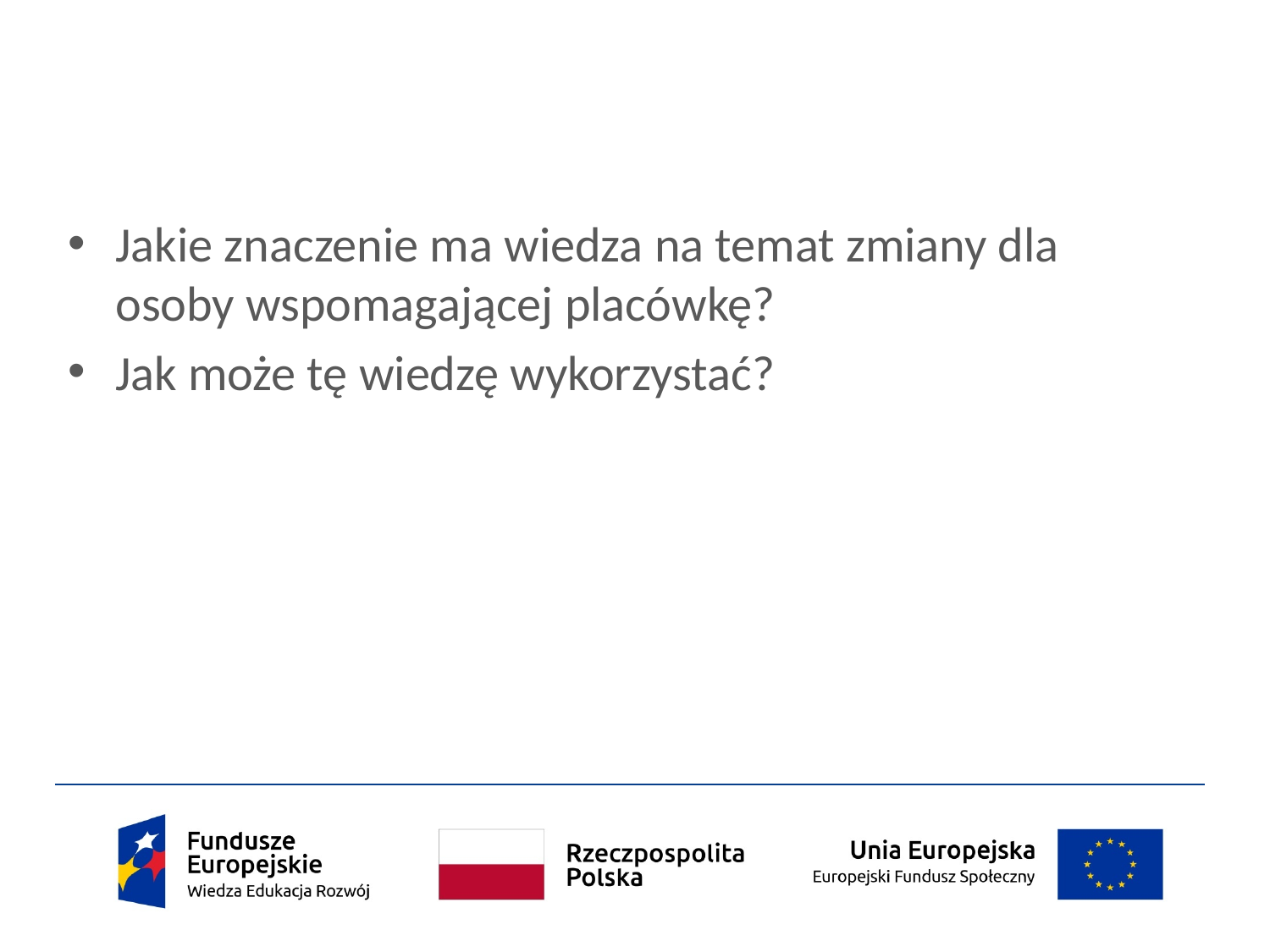

Jakie znaczenie ma wiedza na temat zmiany dla osoby wspomagającej placówkę?
Jak może tę wiedzę wykorzystać?